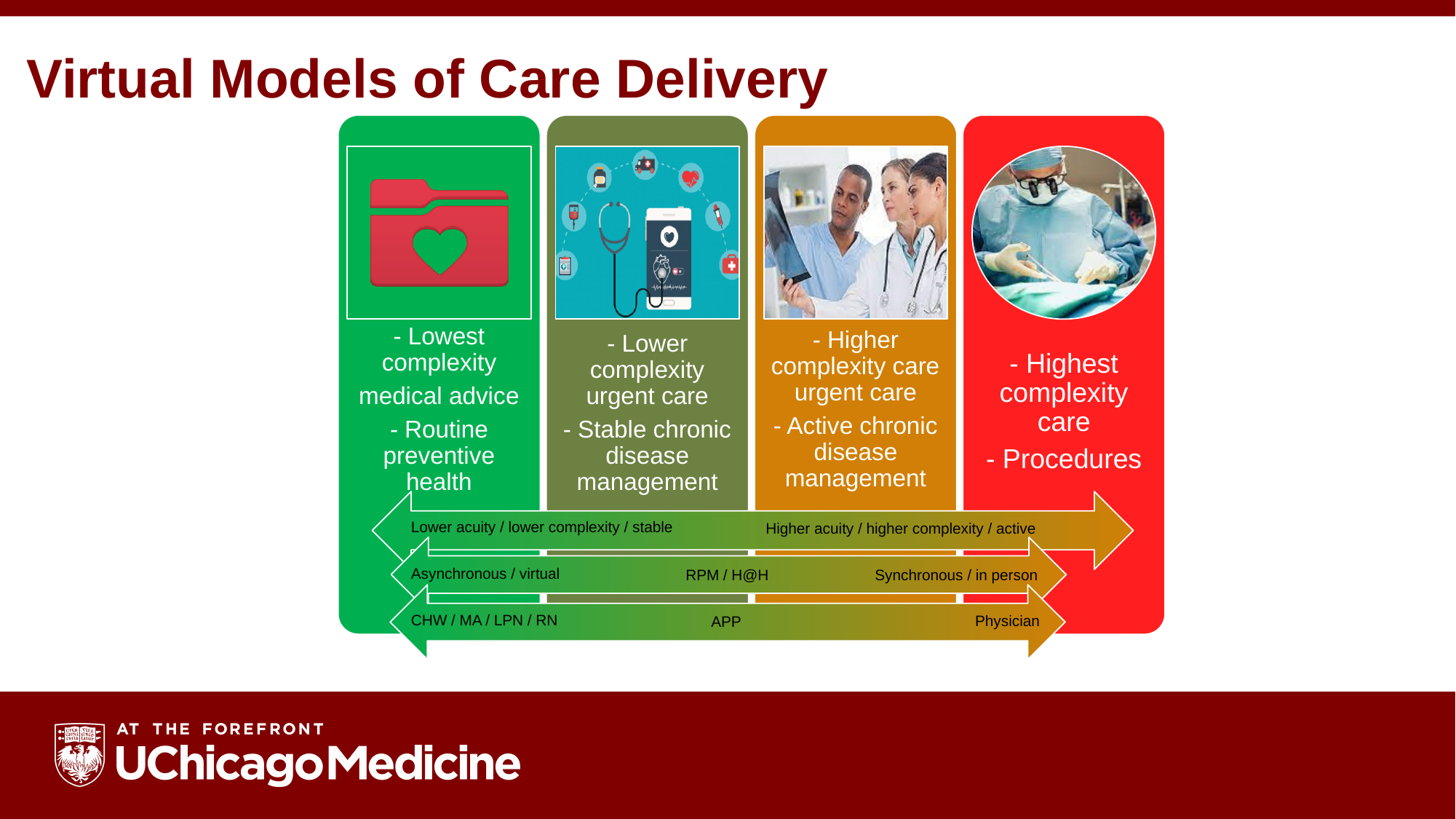

Virtual Models of Care Delivery

- Lowest complexity
medical advice
- Routine preventive health
- Lower complexity urgent care
- Stable chronic disease management
- Higher complexity care urgent care
- Active chronic disease management

- Highest complexity care
- Procedures

Lower acuity / lower complexity / stable
Higher acuity / higher complexity / active

Asynchronous / virtual
Synchronous / in person
RPM / H@H

CHW / MA / LPN / RN
Physician
APP
23